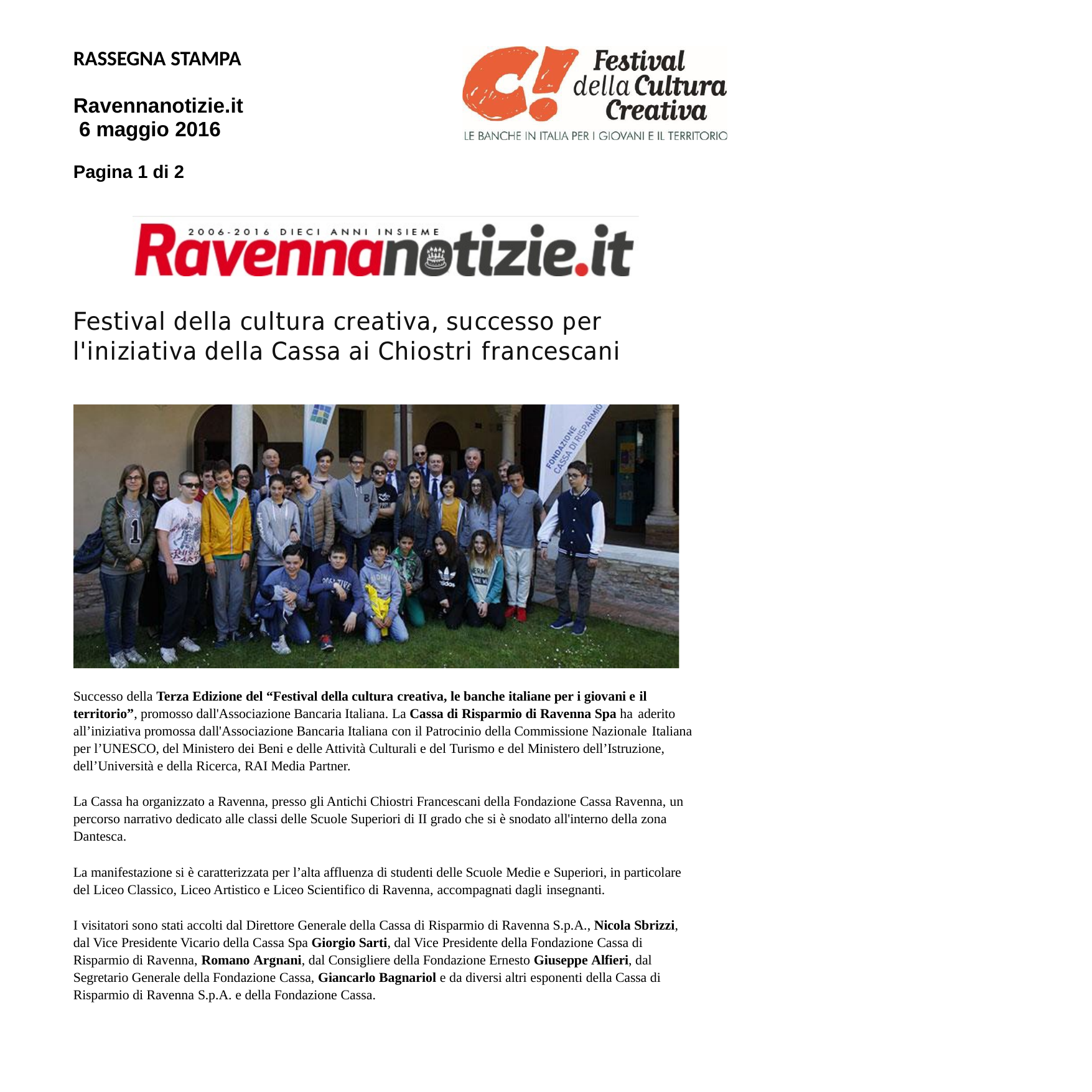

RASSEGNA STAMPA

Ravennanotizie.it  6 maggio 2016
Pagina 1 di 2

Festival della cultura creativa, successo per  l'iniziativa della Cassa ai Chiostri francescani

Successo della Terza Edizione del “Festival della cultura creativa, le banche italiane per i giovani e il
territorio”, promosso dall'Associazione Bancaria Italiana. La Cassa di Risparmio di Ravenna Spa ha aderito
all’iniziativa promossa dall'Associazione Bancaria Italiana con il Patrocinio della Commissione Nazionale Italiana
per l’UNESCO, del Ministero dei Beni e delle Attività Culturali e del Turismo e del Ministero dell’Istruzione,  dell’Università e della Ricerca, RAI Media Partner.

La Cassa ha organizzato a Ravenna, presso gli Antichi Chiostri Francescani della Fondazione Cassa Ravenna, un  percorso narrativo dedicato alle classi delle Scuole Superiori di II grado che si è snodato all'interno della zona  Dantesca.

La manifestazione si è caratterizzata per l’alta affluenza di studenti delle Scuole Medie e Superiori, in particolare  del Liceo Classico, Liceo Artistico e Liceo Scientifico di Ravenna, accompagnati dagli insegnanti.

I visitatori sono stati accolti dal Direttore Generale della Cassa di Risparmio di Ravenna S.p.A., Nicola Sbrizzi,  dal Vice Presidente Vicario della Cassa Spa Giorgio Sarti, dal Vice Presidente della Fondazione Cassa di  Risparmio di Ravenna, Romano Argnani, dal Consigliere della Fondazione Ernesto Giuseppe Alfieri, dal  Segretario Generale della Fondazione Cassa, Giancarlo Bagnariol e da diversi altri esponenti della Cassa di  Risparmio di Ravenna S.p.A. e della Fondazione Cassa.